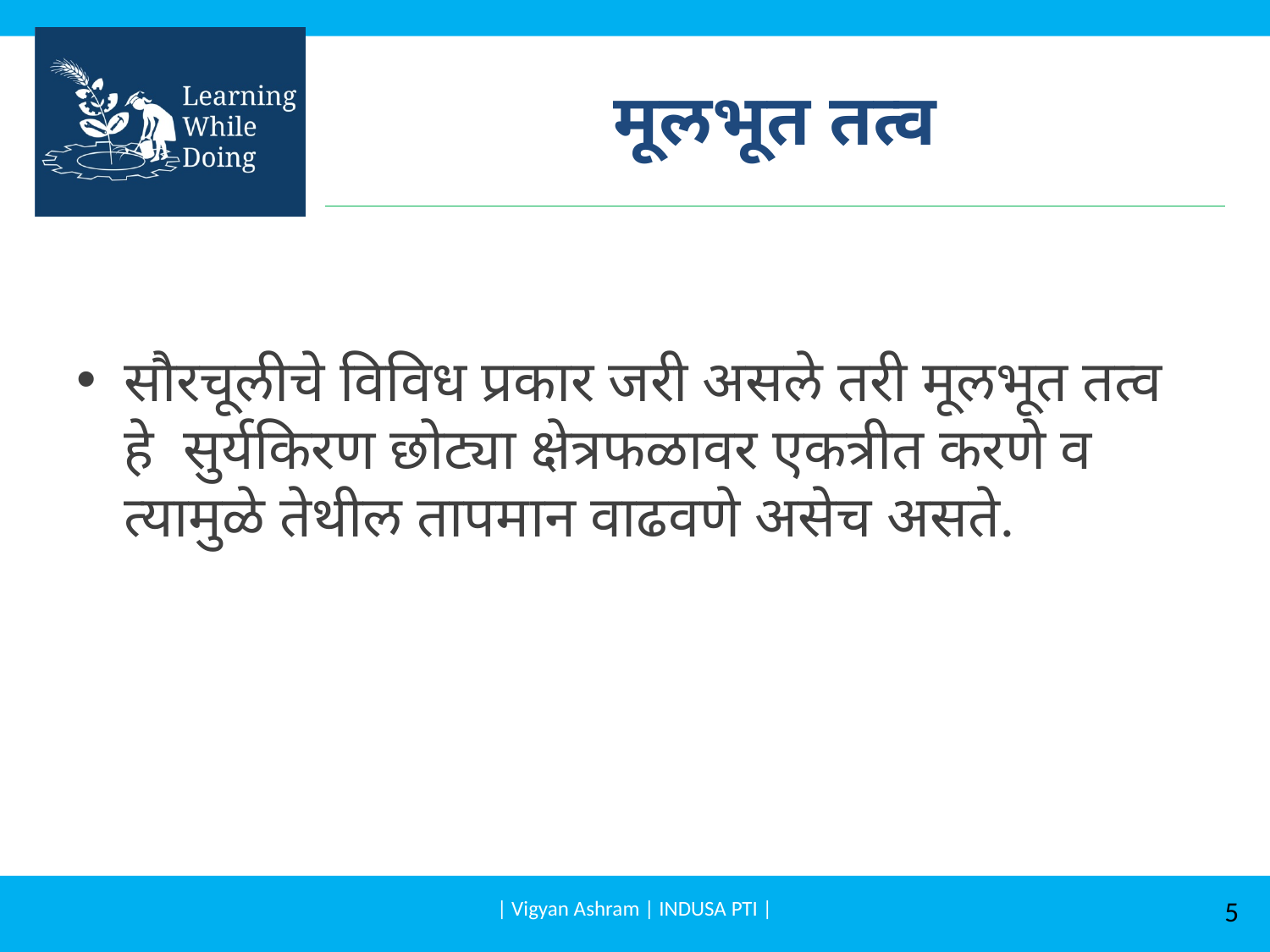

# मूलभूत तत्व
सौरचूलीचे विविध प्रकार जरी असले तरी मूलभूत तत्व हे  सुर्यकिरण छोट्या क्षेत्रफळावर एकत्रीत करणे व त्यामुळे तेथील तापमान वाढवणे असेच असते.
| Vigyan Ashram | INDUSA PTI |
5